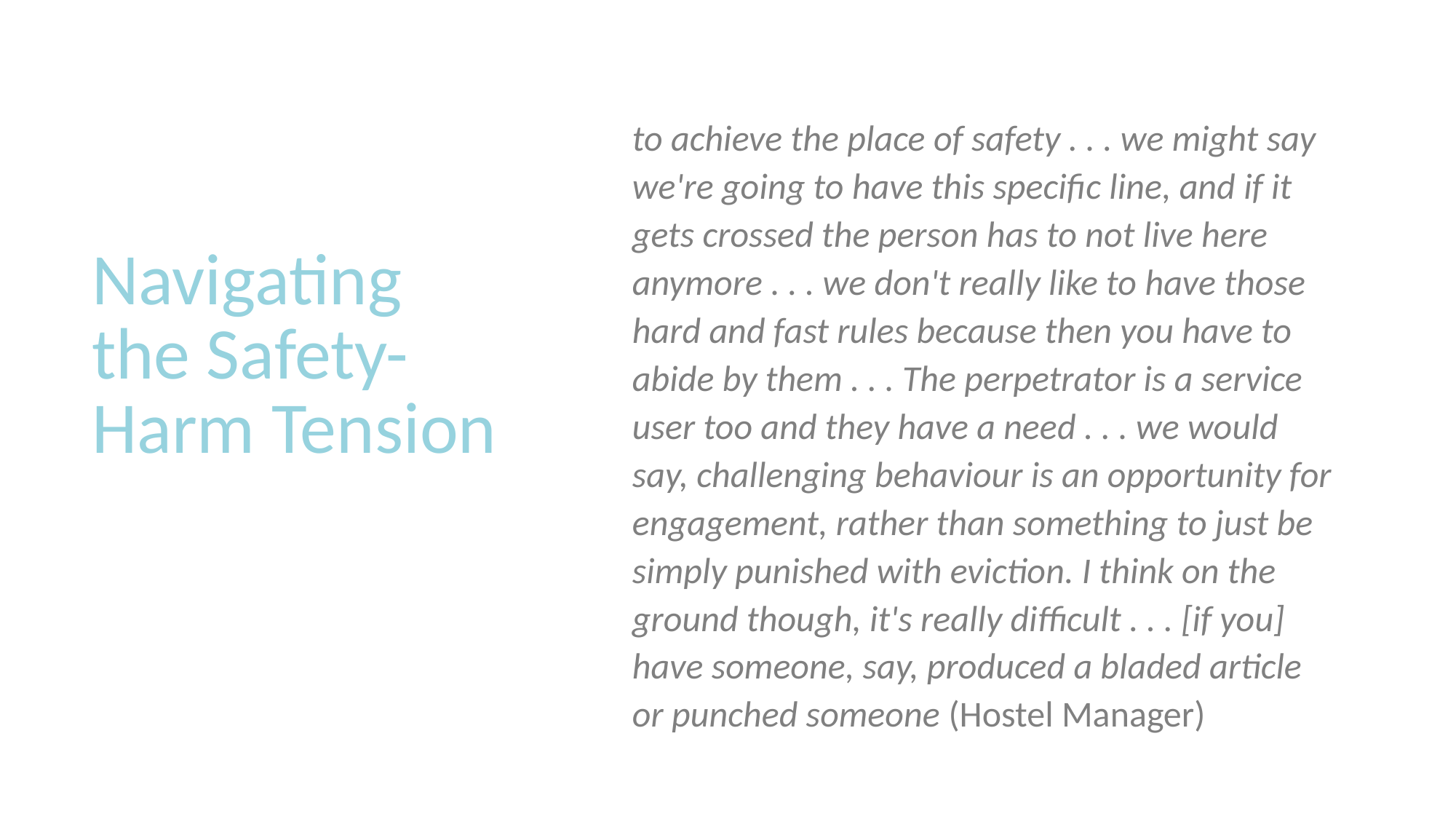

to achieve the place of safety . . . we might say we're going to have this specific line, and if it gets crossed the person has to not live here anymore . . . we don't really like to have those hard and fast rules because then you have to abide by them . . . The perpetrator is a service user too and they have a need . . . we would say, challenging behaviour is an opportunity for engagement, rather than something to just be simply punished with eviction. I think on the ground though, it's really difficult . . . [if you] have someone, say, produced a bladed article or punched someone (Hostel Manager)
Navigating the Safety-Harm Tension